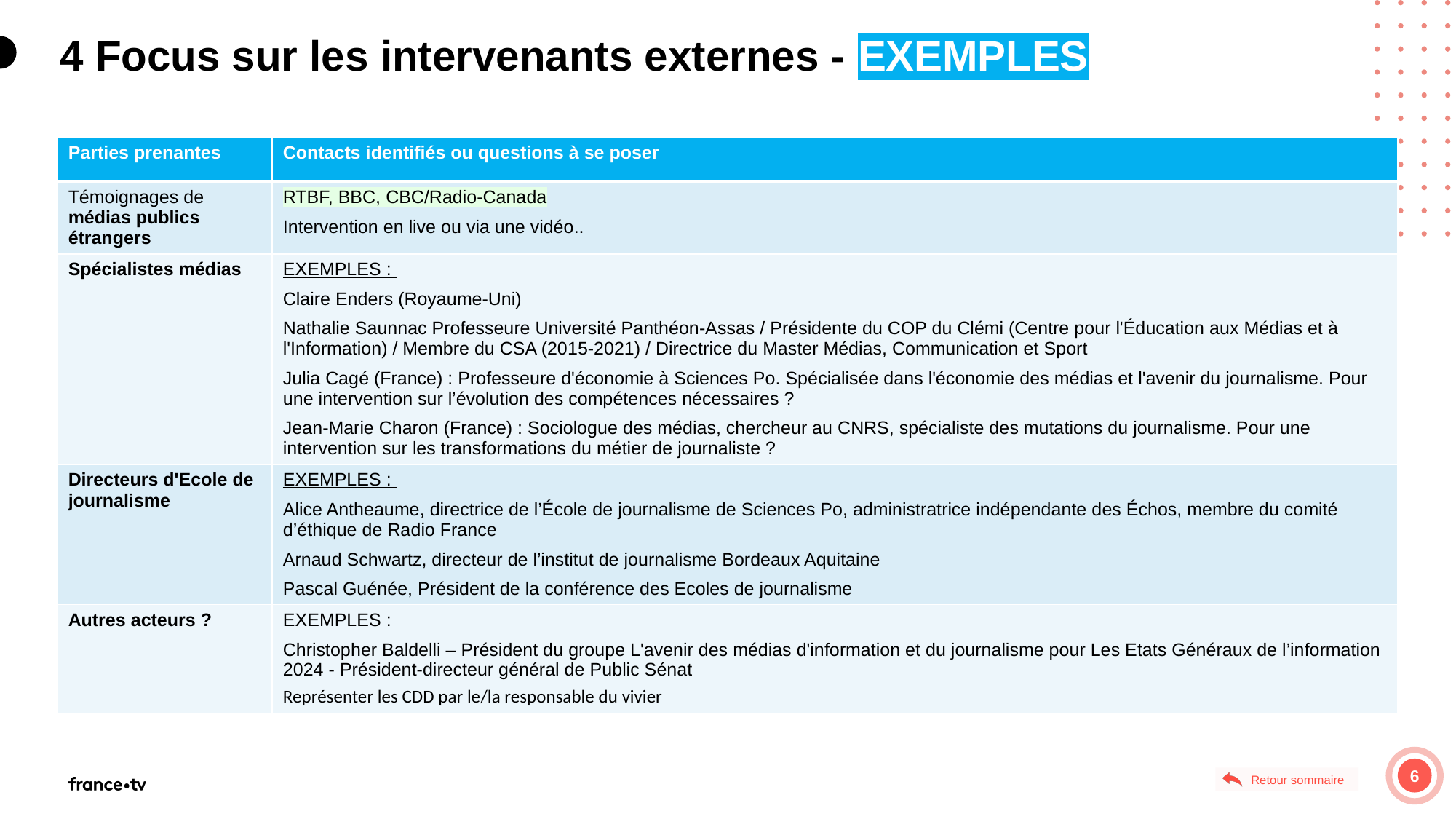

4 Focus sur les intervenants externes - EXEMPLES
| Parties prenantes | Contacts identifiés ou questions à se poser |
| --- | --- |
| Témoignages de médias publics étrangers | RTBF, BBC, CBC/Radio-Canada Intervention en live ou via une vidéo.. |
| Spécialistes médias | Exemples : Claire Enders (Royaume-Uni) Nathalie Saunnac Professeure Université Panthéon-Assas / Présidente du COP du Clémi (Centre pour l'Éducation aux Médias et à l'Information) / Membre du CSA (2015-2021) / Directrice du Master Médias, Communication et Sport Julia Cagé (France) : Professeure d'économie à Sciences Po. Spécialisée dans l'économie des médias et l'avenir du journalisme. Pour une intervention sur l’évolution des compétences nécessaires ? Jean-Marie Charon (France) : Sociologue des médias, chercheur au CNRS, spécialiste des mutations du journalisme. Pour une intervention sur les transformations du métier de journaliste ? |
| Directeurs d'Ecole de journalisme | Exemples : Alice Antheaume, directrice de l’École de journalisme de Sciences Po, administratrice indépendante des Échos, membre du comité d’éthique de Radio France Arnaud Schwartz, directeur de l’institut de journalisme Bordeaux Aquitaine Pascal Guénée, Président de la conférence des Ecoles de journalisme |
| Autres acteurs ? | Exemples : Christopher Baldelli – Président du groupe L'avenir des médias d'information et du journalisme pour Les Etats Généraux de l’information 2024 - Président-directeur général de Public Sénat Représenter les CDD par le/la responsable du vivier |